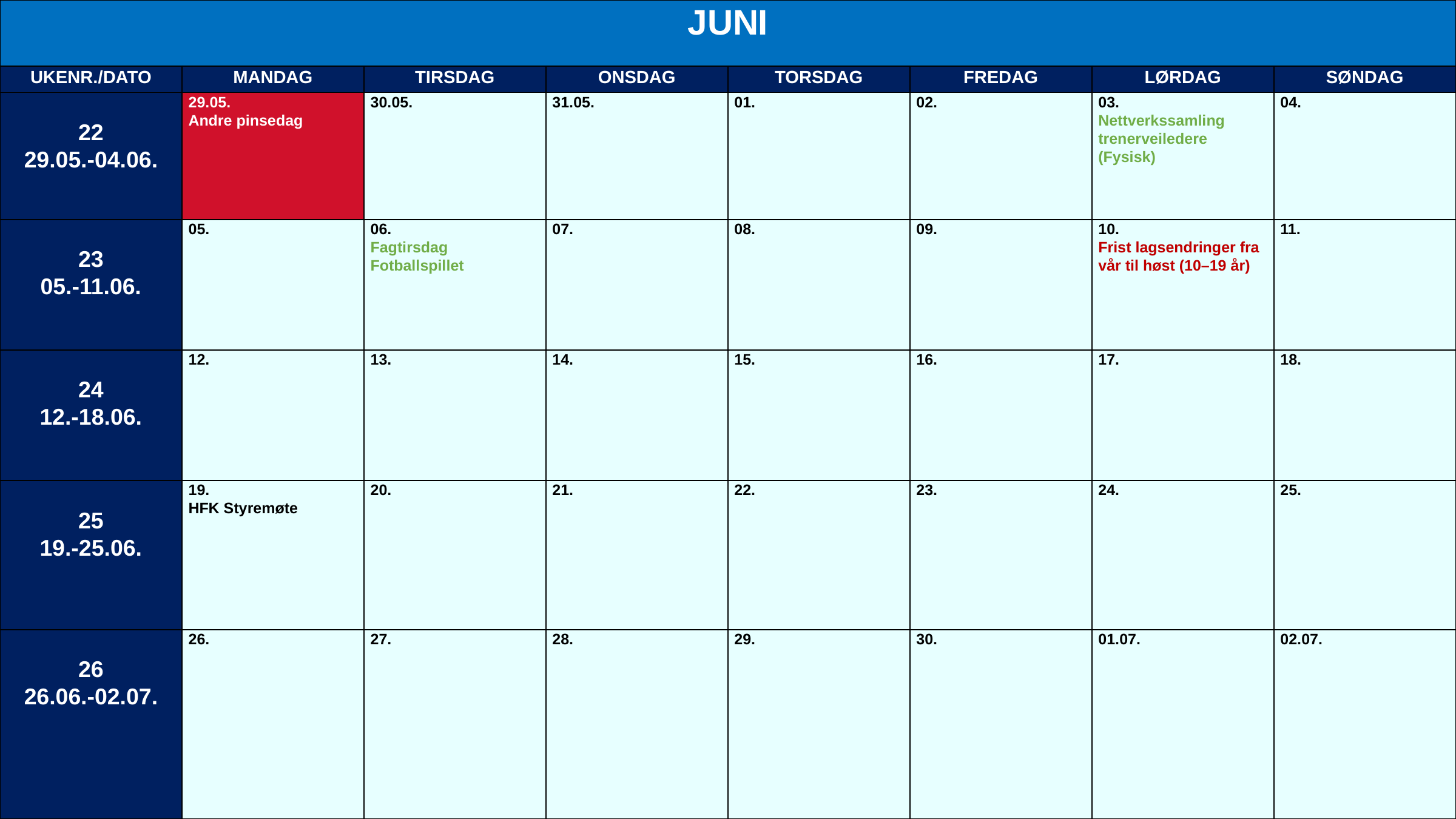

| JUNI |  |  |  |  |  |  |  |
| --- | --- | --- | --- | --- | --- | --- | --- |
| UKENR./DATO | MANDAG | TIRSDAG | ONSDAG | TORSDAG | FREDAG | LØRDAG | SØNDAG |
| 22 29.05.-04.06. | 29.05. Andre pinsedag | 30.05. | 31.05. | 01. | 02. | 03. Nettverkssamling trenerveiledere (Fysisk) | 04. |
| 23 05.-11.06. | 05. | 06. Fagtirsdag Fotballspillet | 07. | 08. | 09. | 10. Frist lagsendringer fra vår til høst (10–19 år) | 11. |
| 24 12.-18.06. | 12. | 13. | 14. | 15. | 16. | 17. | 18. |
| 25 19.-25.06. | 19. HFK Styremøte | 20. | 21. | 22. | 23. | 24. | 25. |
| 26 26.06.-02.07. | 26. | 27. | 28. | 29. | 30. | 01.07. | 02.07. |